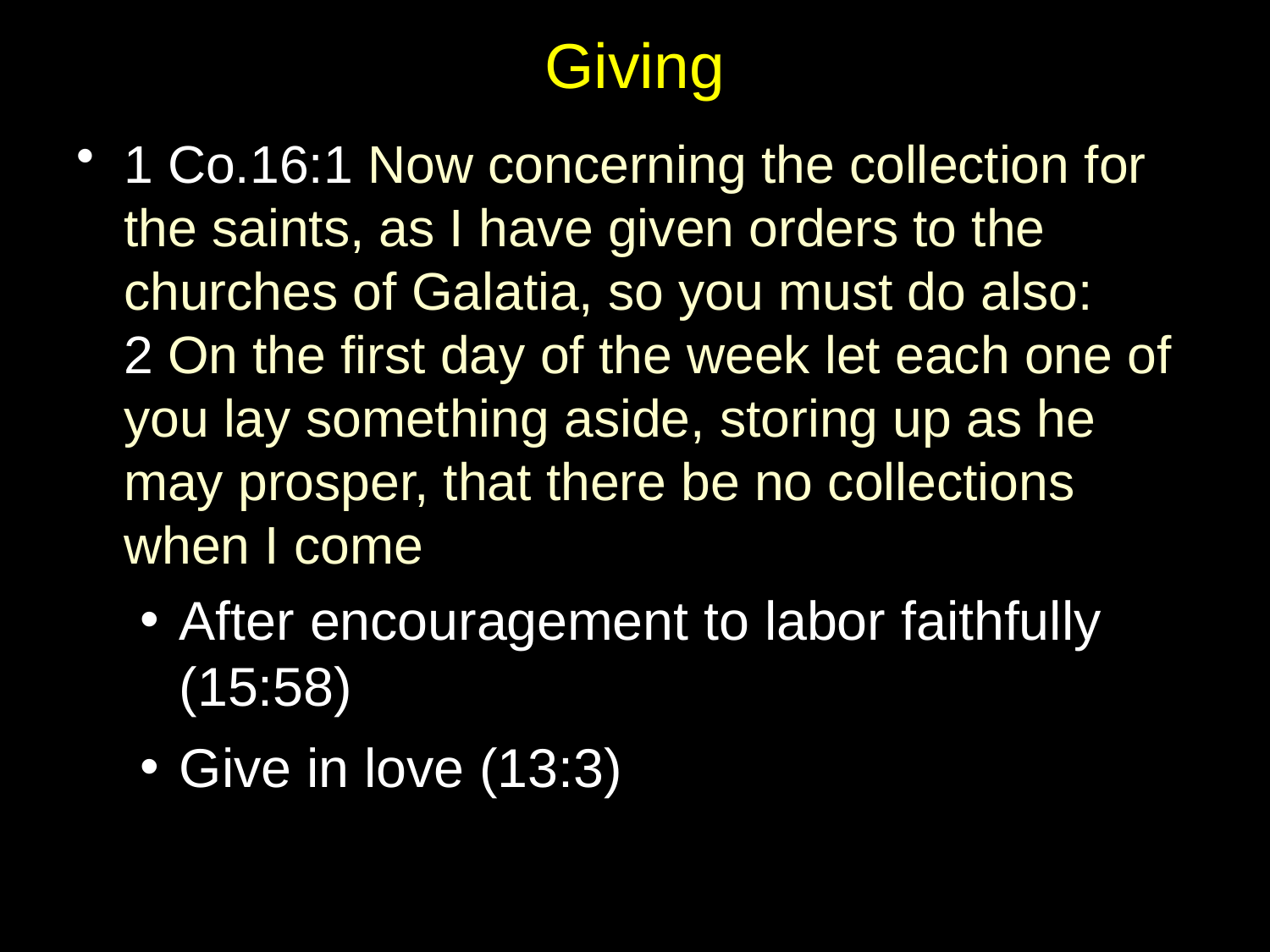

# Giving
1 Co.16:1 Now concerning the collection for the saints, as I have given orders to the churches of Galatia, so you must do also: 2 On the first day of the week let each one of you lay something aside, storing up as he may prosper, that there be no collections when I come
After encouragement to labor faithfully (15:58)
Give in love (13:3)